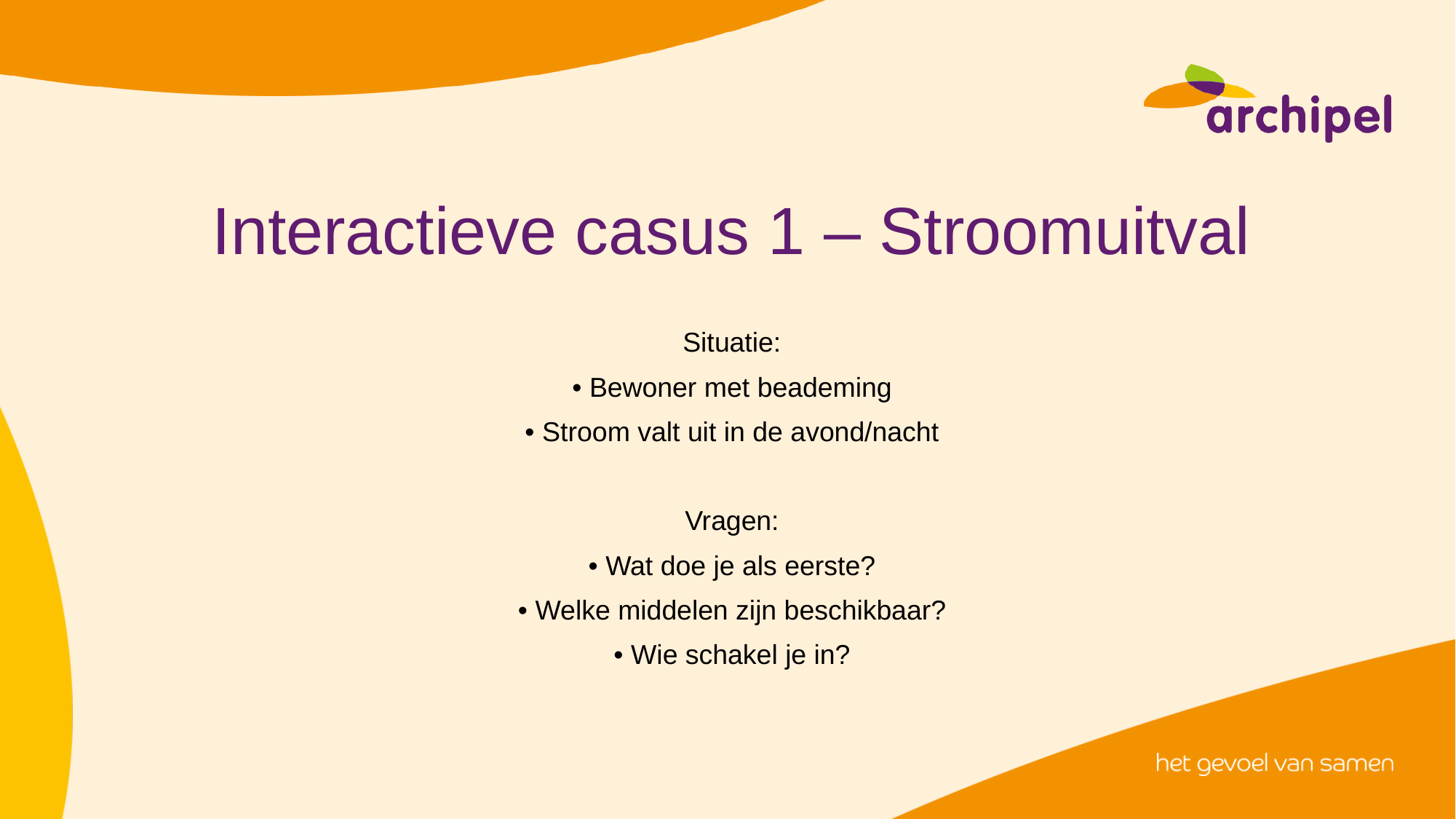

# Interactieve casus 1 – Stroomuitval
Situatie:
• Bewoner met beademing
• Stroom valt uit in de avond/nacht

Vragen:
• Wat doe je als eerste?
• Welke middelen zijn beschikbaar?
• Wie schakel je in?